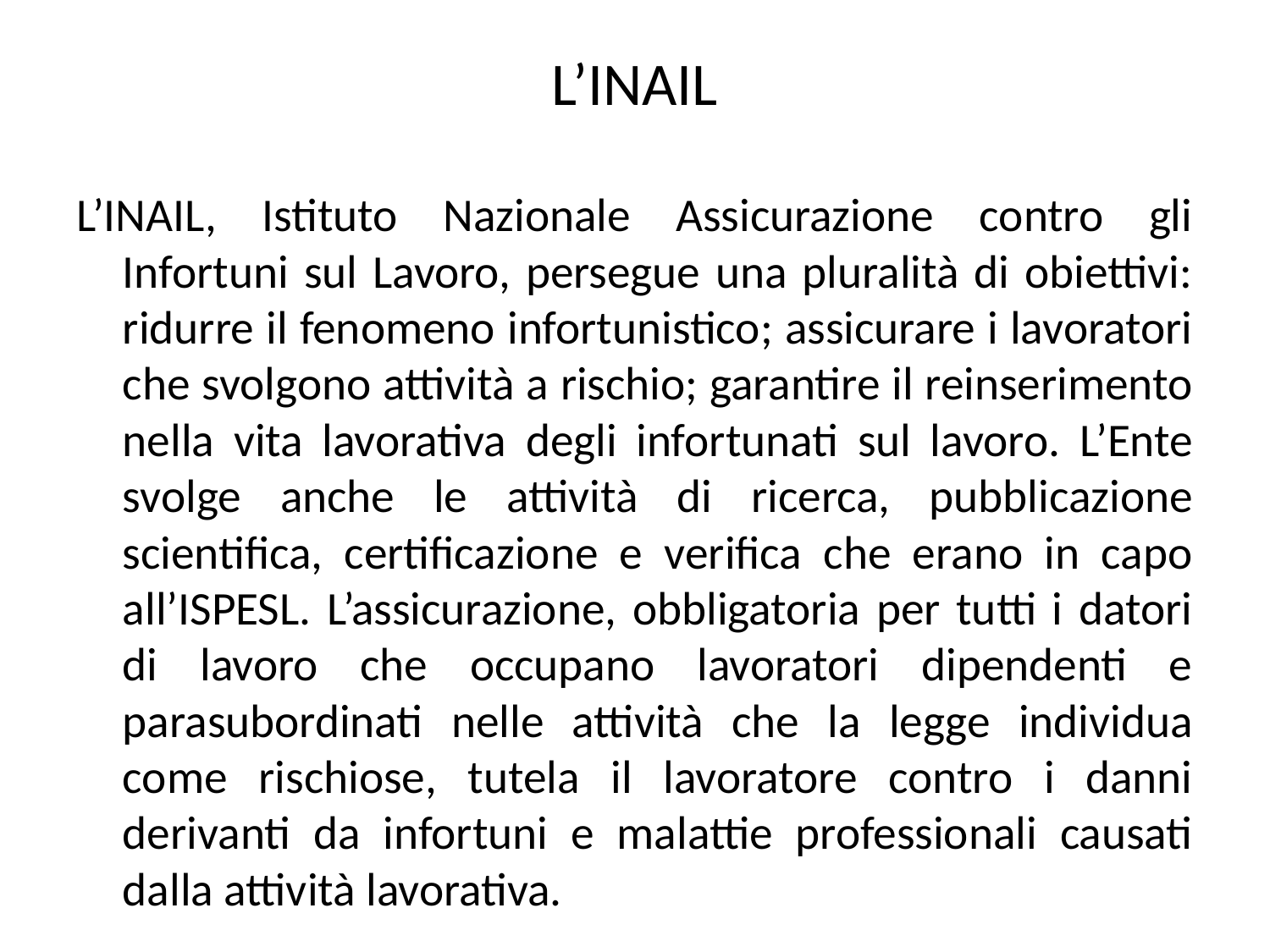

# L’INAIL
L’INAIL, Istituto Nazionale Assicurazione contro gli Infortuni sul Lavoro, persegue una pluralità di obiettivi: ridurre il fenomeno infortunistico; assicurare i lavoratori che svolgono attività a rischio; garantire il reinserimento nella vita lavorativa degli infortunati sul lavoro. L’Ente svolge anche le attività di ricerca, pubblicazione scientifica, certificazione e verifica che erano in capo all’ISPESL. L’assicurazione, obbligatoria per tutti i datori di lavoro che occupano lavoratori dipendenti e parasubordinati nelle attività che la legge individua come rischiose, tutela il lavoratore contro i danni derivanti da infortuni e malattie professionali causati dalla attività lavorativa.